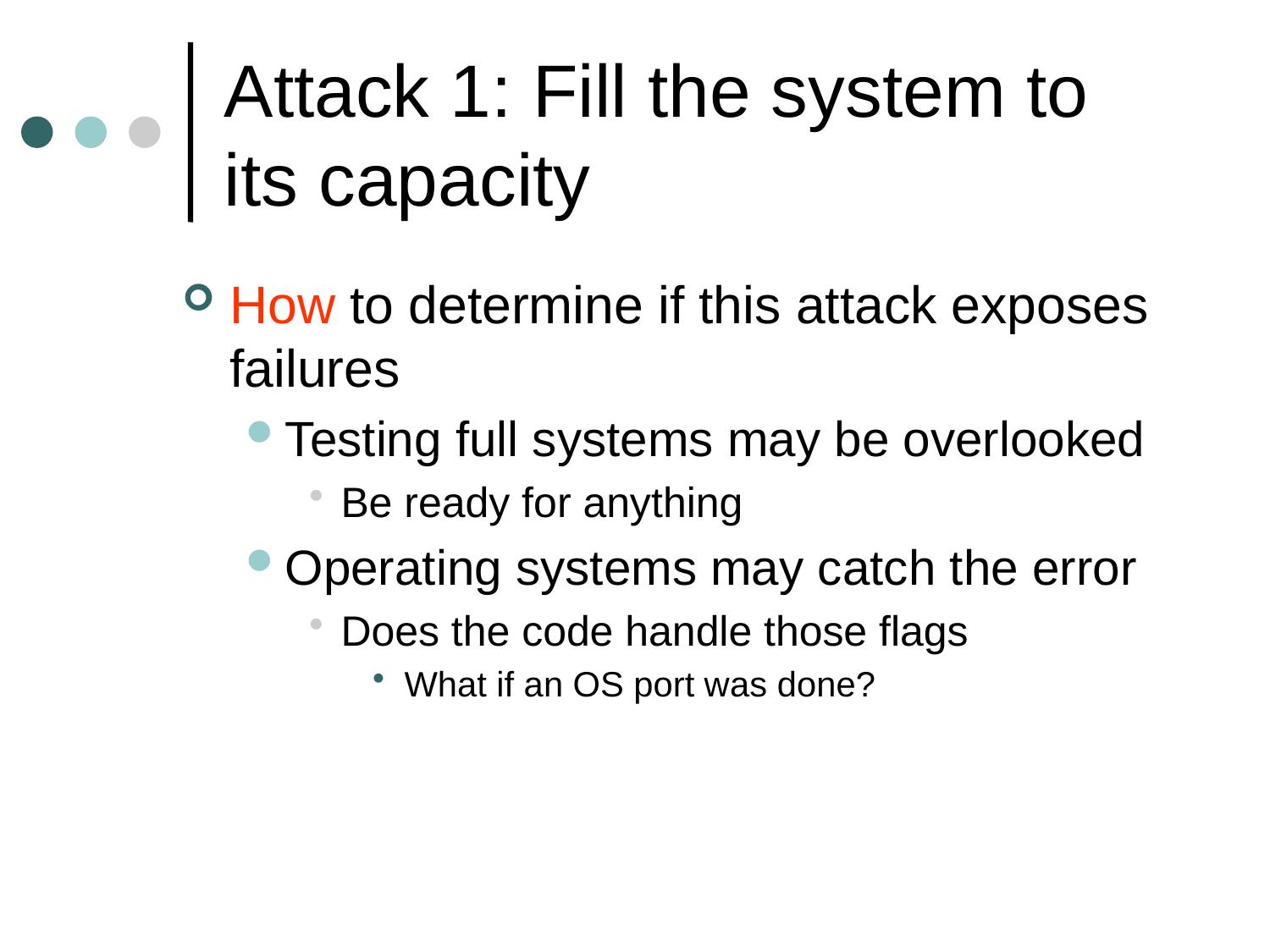

# Attack 1: Fill the system to its capacity
How to determine if this attack exposes failures
Testing full systems may be overlooked
Be ready for anything
Operating systems may catch the error
Does the code handle those flags
What if an OS port was done?